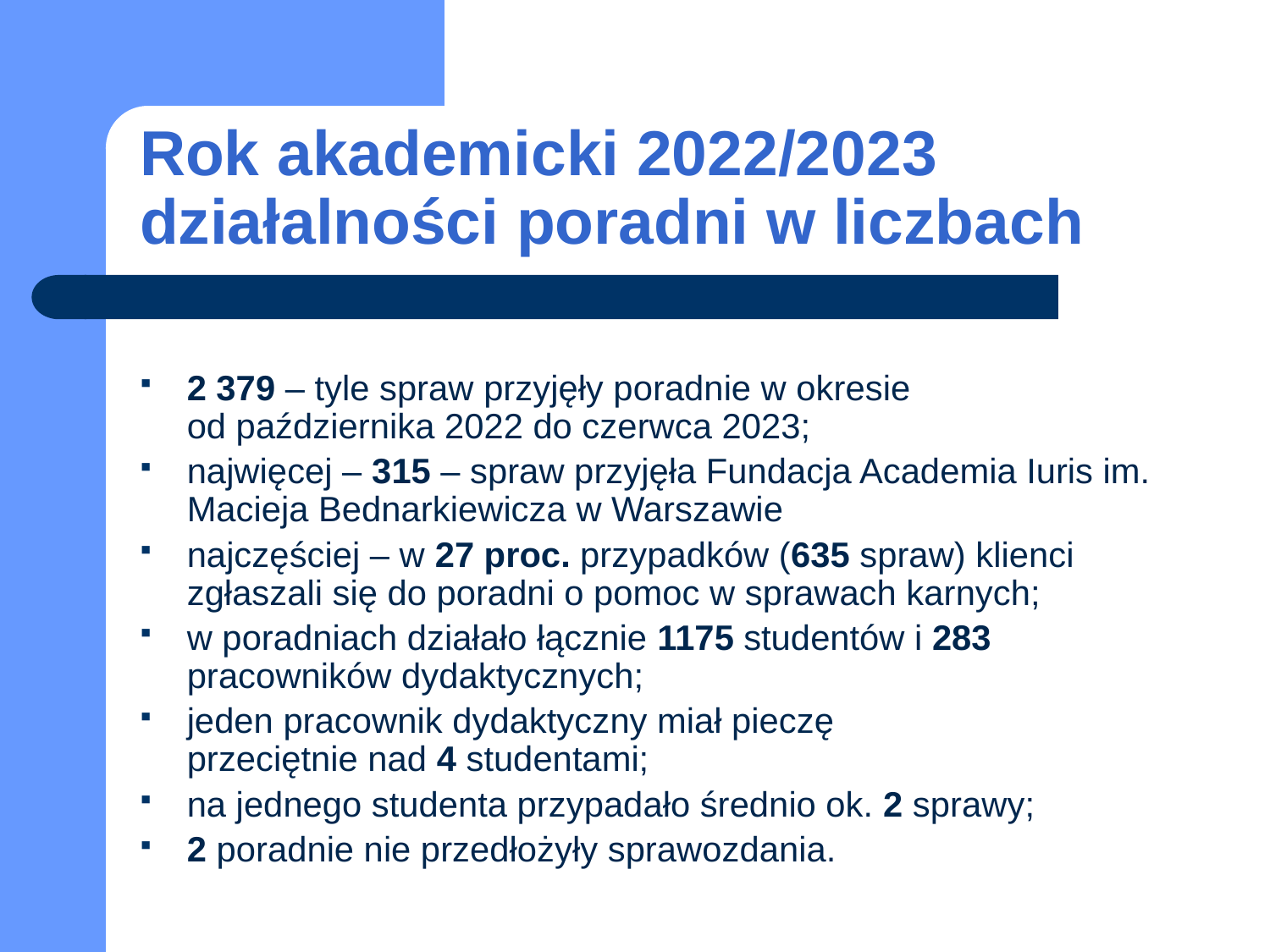

# Rok akademicki 2022/2023 działalności poradni w liczbach
2 379 – tyle spraw przyjęły poradnie w okresie
od października 2022 do czerwca 2023;
najwięcej – 315 – spraw przyjęła Fundacja Academia Iuris im. Macieja Bednarkiewicza w Warszawie
najczęściej – w 27 proc. przypadków (635 spraw) klienci zgłaszali się do poradni o pomoc w sprawach karnych;
w poradniach działało łącznie 1175 studentów i 283 pracowników dydaktycznych;
jeden pracownik dydaktyczny miał pieczę
przeciętnie nad 4 studentami;
na jednego studenta przypadało średnio ok. 2 sprawy;
2 poradnie nie przedłożyły sprawozdania.